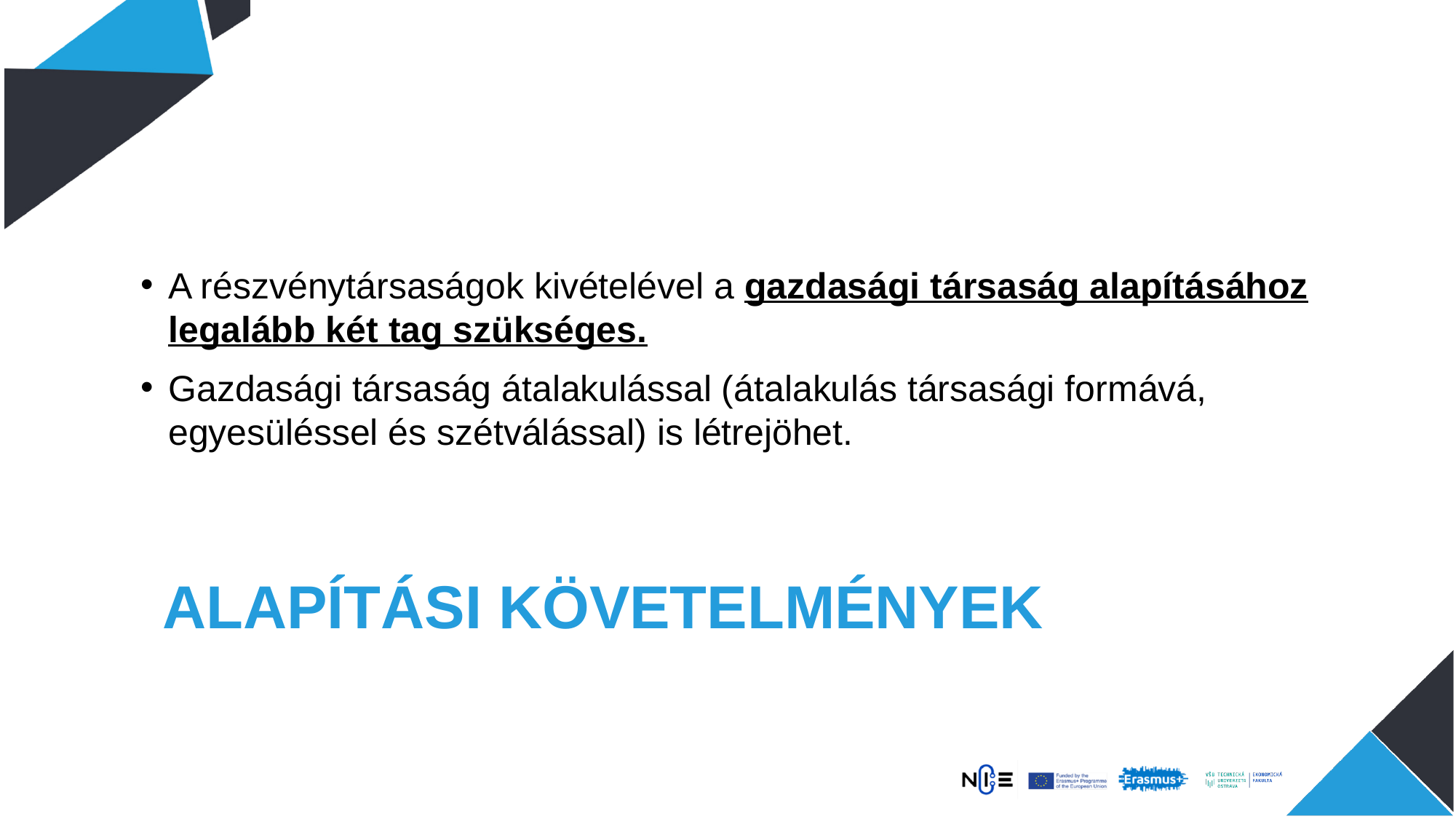

A részvénytársaságok kivételével a gazdasági társaság alapításához legalább két tag szükséges.
Gazdasági társaság átalakulással (átalakulás társasági formává, egyesüléssel és szétválással) is létrejöhet.
# ALAPÍTÁSI KÖVETELMÉNYEK